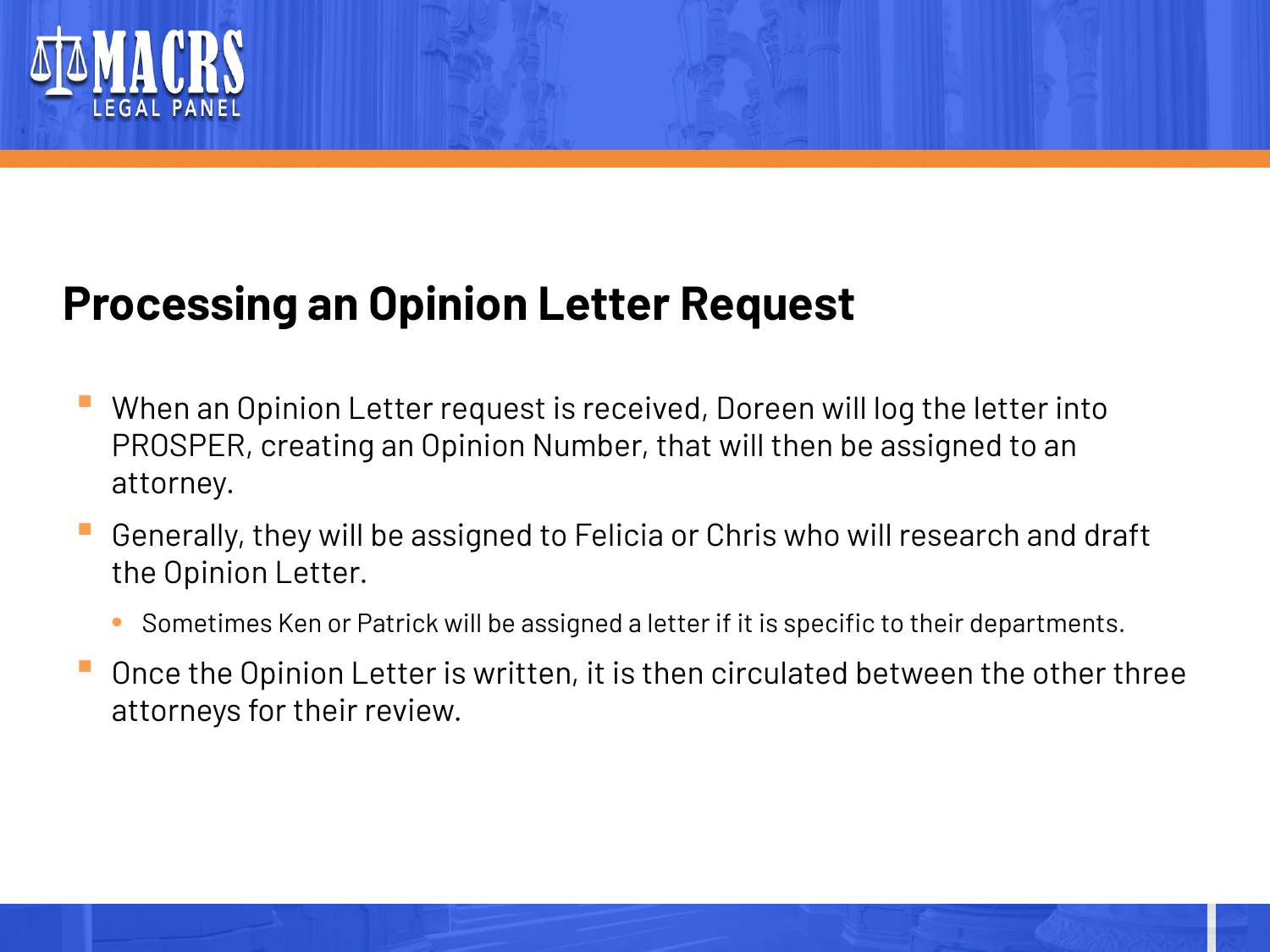

# Processing an Opinion Letter Request
When an Opinion Letter request is received, Doreen will log the letter into PROSPER, creating an Opinion Number, that will then be assigned to an attorney.
Generally, they will be assigned to Felicia or Chris who will research and draft the Opinion Letter.
Sometimes Ken or Patrick will be assigned a letter if it is specific to their departments.
Once the Opinion Letter is written, it is then circulated between the other three attorneys for their review.
17